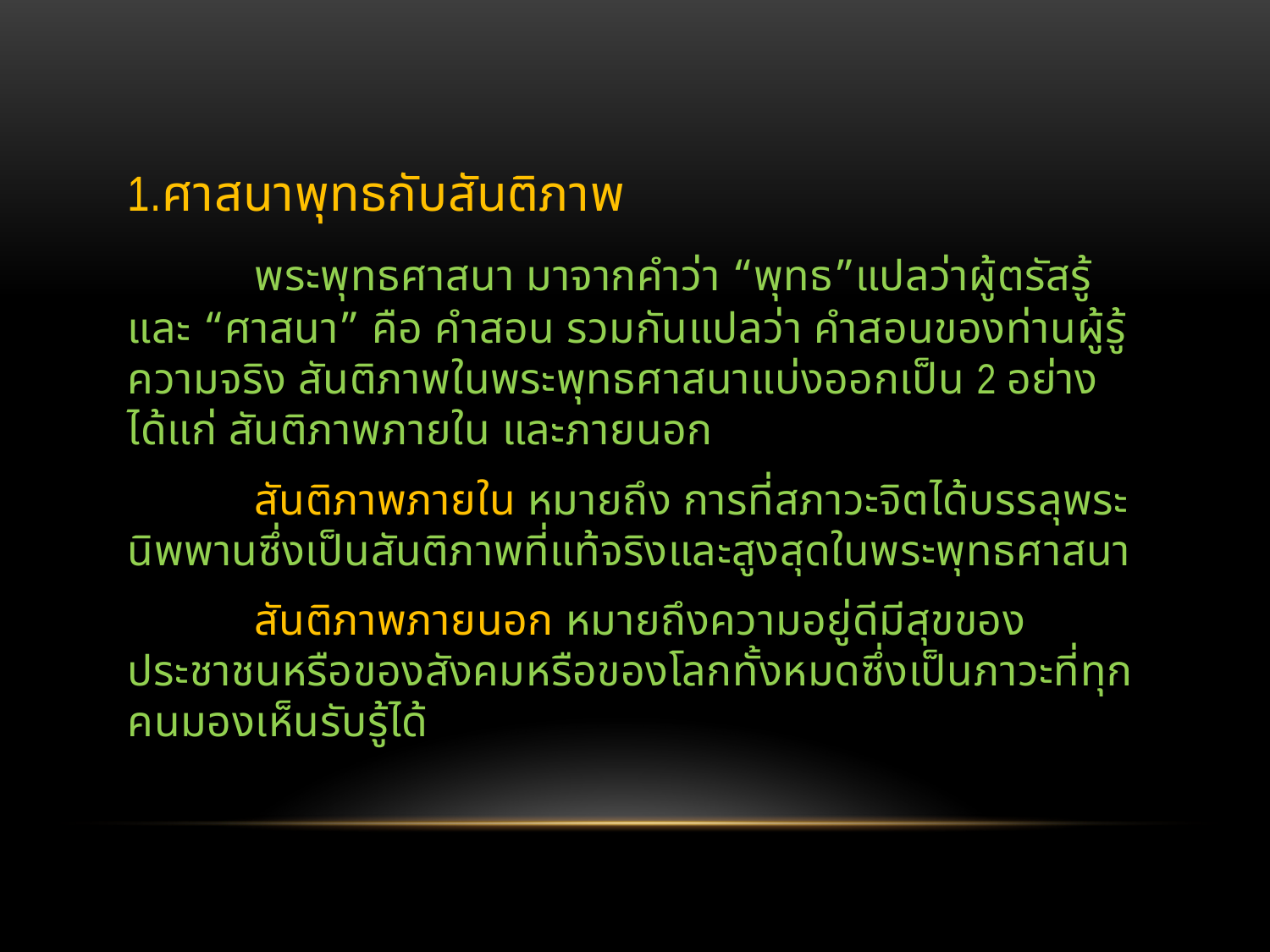

1.ศาสนาพุทธกับสันติภาพ
	พระพุทธศาสนา มาจากคำว่า “พุทธ”แปลว่าผู้ตรัสรู้ และ “ศาสนา” คือ คำสอน รวมกันแปลว่า คำสอนของท่านผู้รู้ความจริง สันติภาพในพระพุทธศาสนาแบ่งออกเป็น 2 อย่าง ได้แก่ สันติภาพภายใน และภายนอก
	สันติภาพภายใน หมายถึง การที่สภาวะจิตได้บรรลุพระนิพพานซึ่งเป็นสันติภาพที่แท้จริงและสูงสุดในพระพุทธศาสนา
	สันติภาพภายนอก หมายถึงความอยู่ดีมีสุขของประชาชนหรือของสังคมหรือของโลกทั้งหมดซึ่งเป็นภาวะที่ทุกคนมองเห็นรับรู้ได้